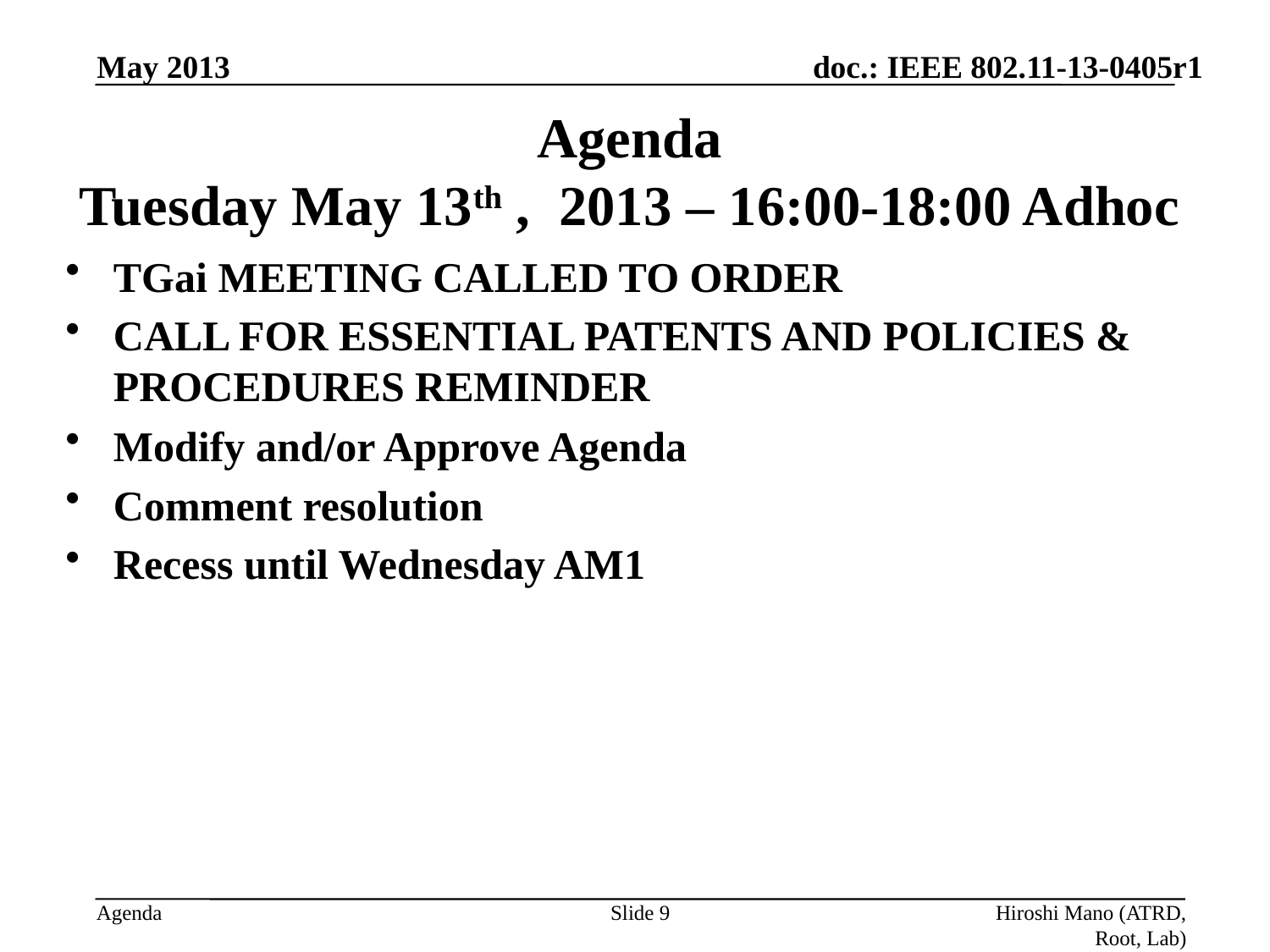

May 2013
# Agenda Tuesday May 13th ,  2013 – 16:00-18:00 Adhoc
TGai MEETING CALLED TO ORDER
CALL FOR ESSENTIAL PATENTS AND POLICIES & PROCEDURES REMINDER
Modify and/or Approve Agenda
Comment resolution
Recess until Wednesday AM1

Slide 9
Hiroshi Mano (ATRD, Root, Lab)